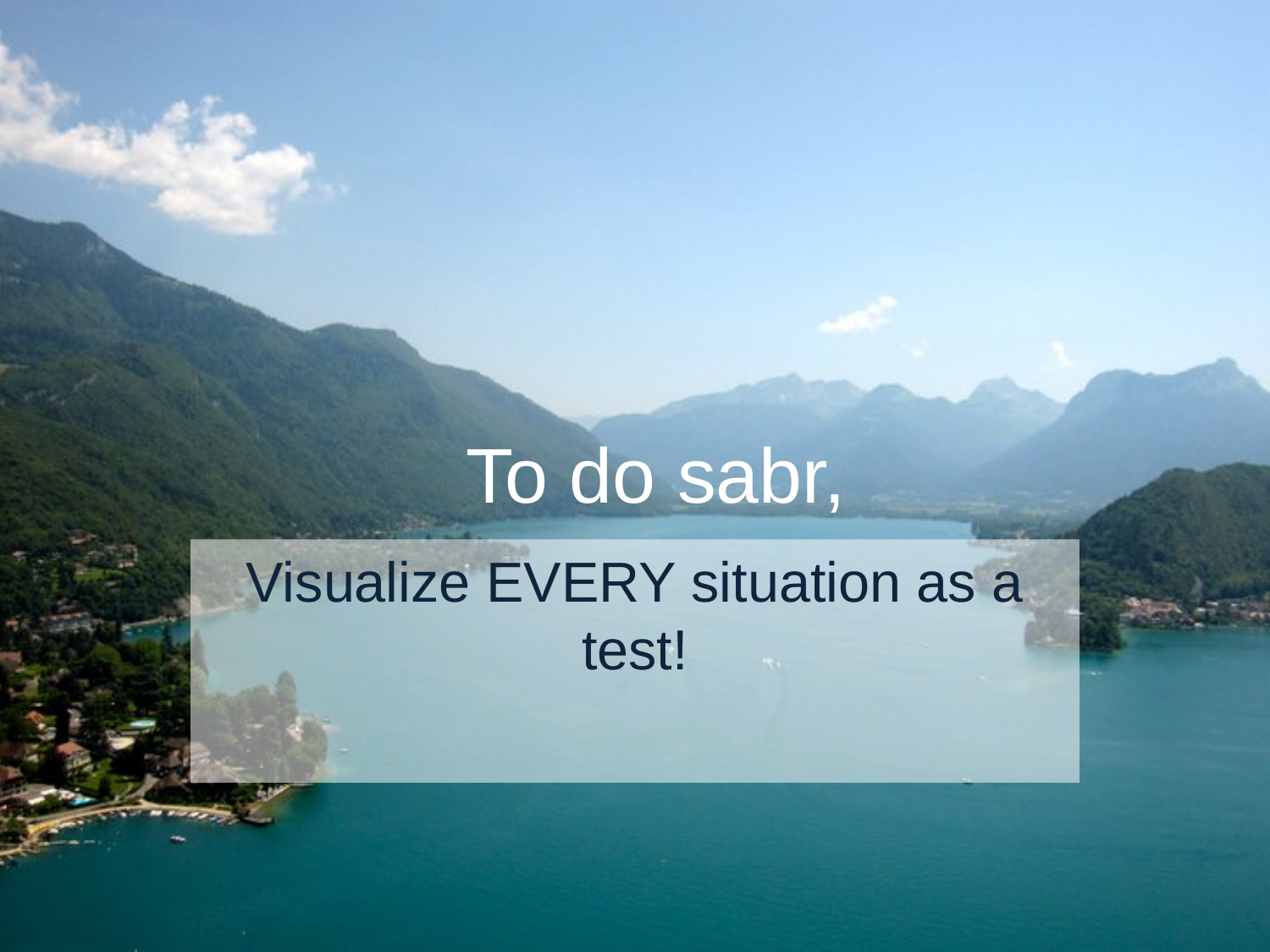

# To do sabr,
Visualize EVERY situation as a test!